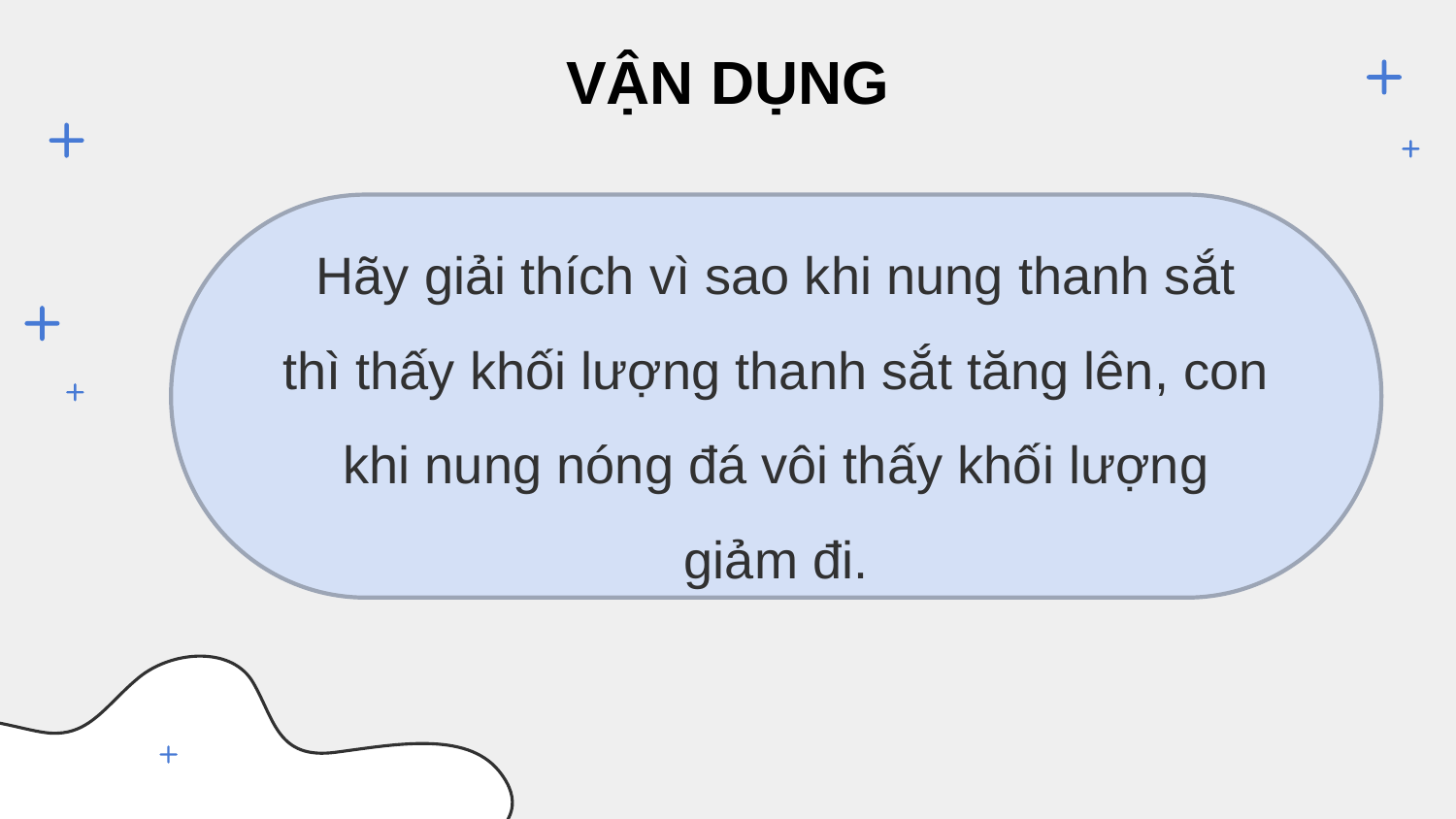

VẬN DỤNG

Hãy giải thích vì sao khi nung thanh sắt thì thấy khối lượng thanh sắt tăng lên, con khi nung nóng đá vôi thấy khối lượng giảm đi.